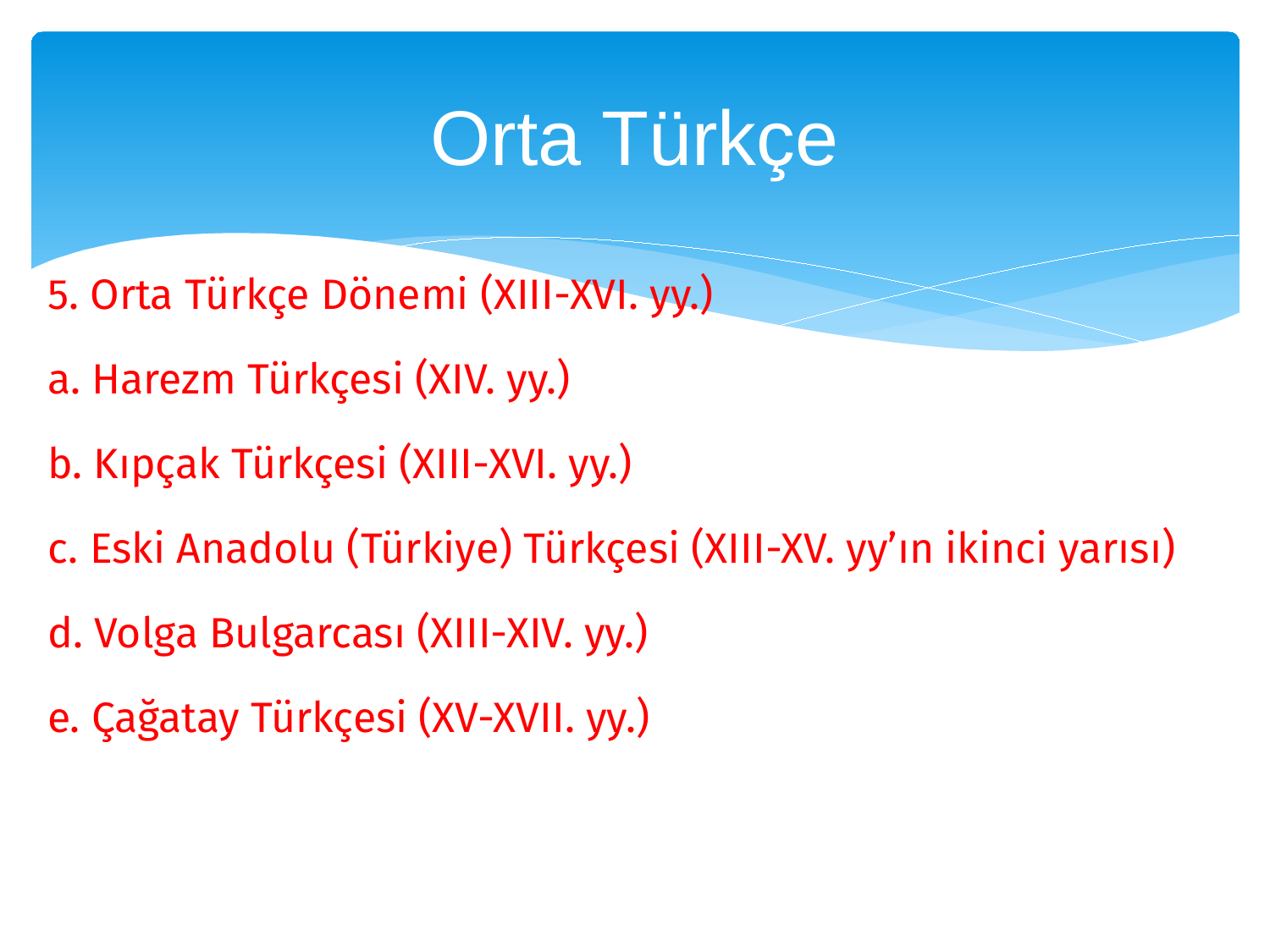

# Orta Türkçe

5. Orta Türkçe Dönemi (XIII-XVI. yy.)
a. Harezm Türkçesi (XIV. yy.)
b. Kıpçak Türkçesi (XIII-XVI. yy.)
c. Eski Anadolu (Türkiye) Türkçesi (XIII-XV. yy’ın ikinci yarısı)
d. Volga Bulgarcası (XIII-XIV. yy.)
e. Çağatay Türkçesi (XV-XVII. yy.)